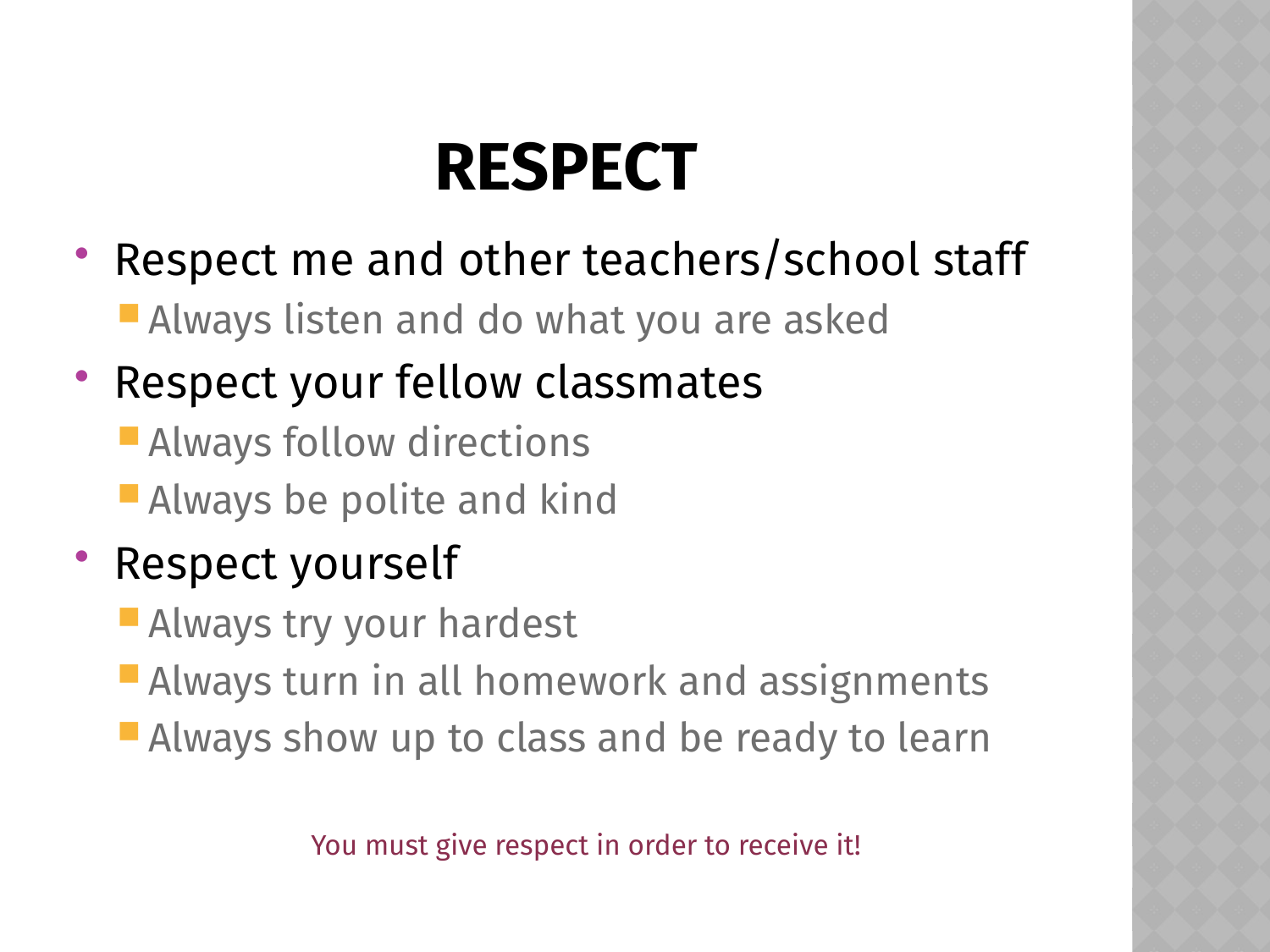

# RESPECT
Respect me and other teachers/school staff
Always listen and do what you are asked
Respect your fellow classmates
Always follow directions
Always be polite and kind
Respect yourself
Always try your hardest
Always turn in all homework and assignments
Always show up to class and be ready to learn

You must give respect in order to receive it!